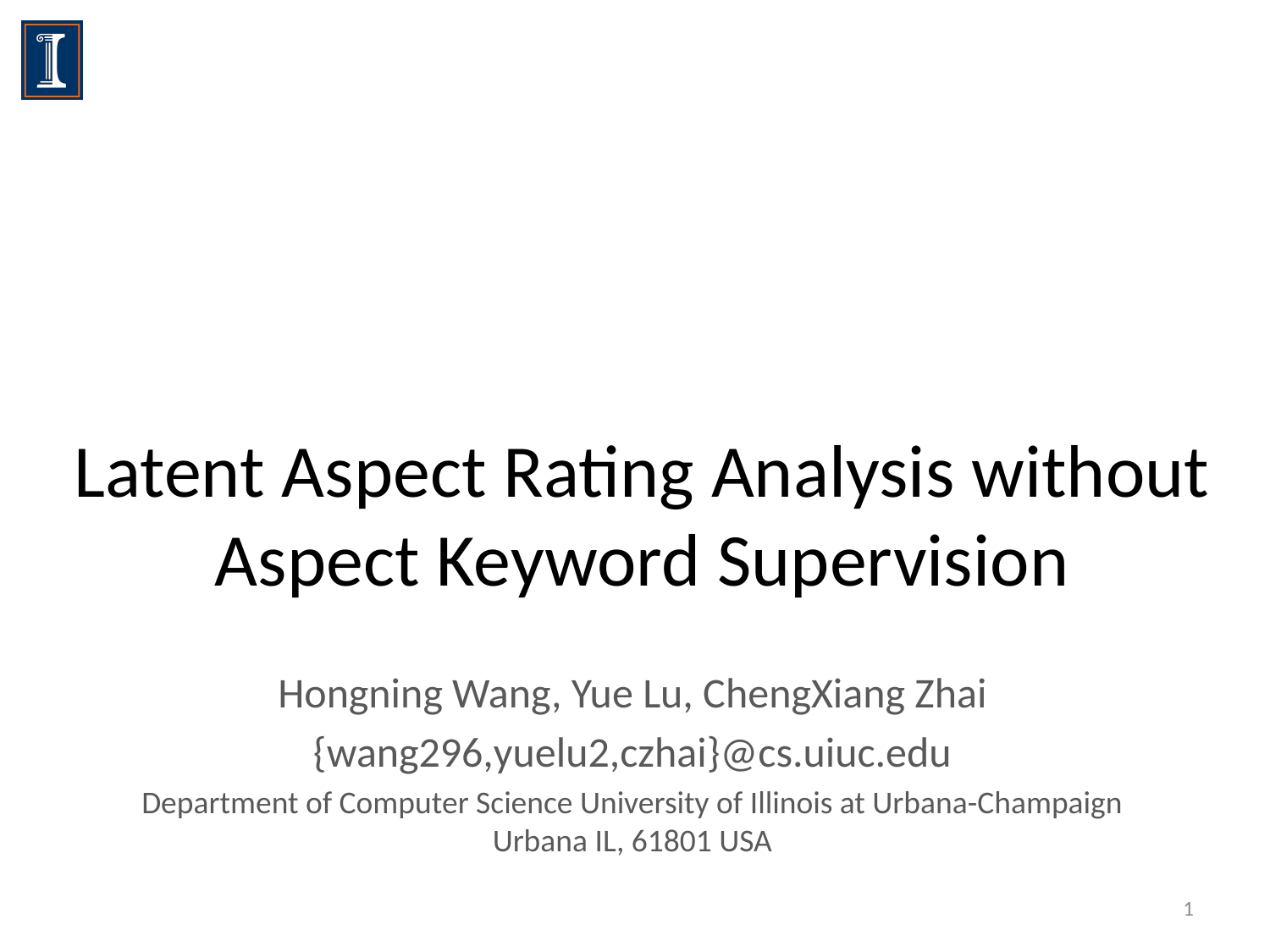

# Latent Aspect Rating Analysis without Aspect Keyword Supervision
Hongning Wang, Yue Lu, ChengXiang Zhai
{wang296,yuelu2,czhai}@cs.uiuc.edu
Department of Computer Science University of Illinois at Urbana-Champaign Urbana IL, 61801 USA
1